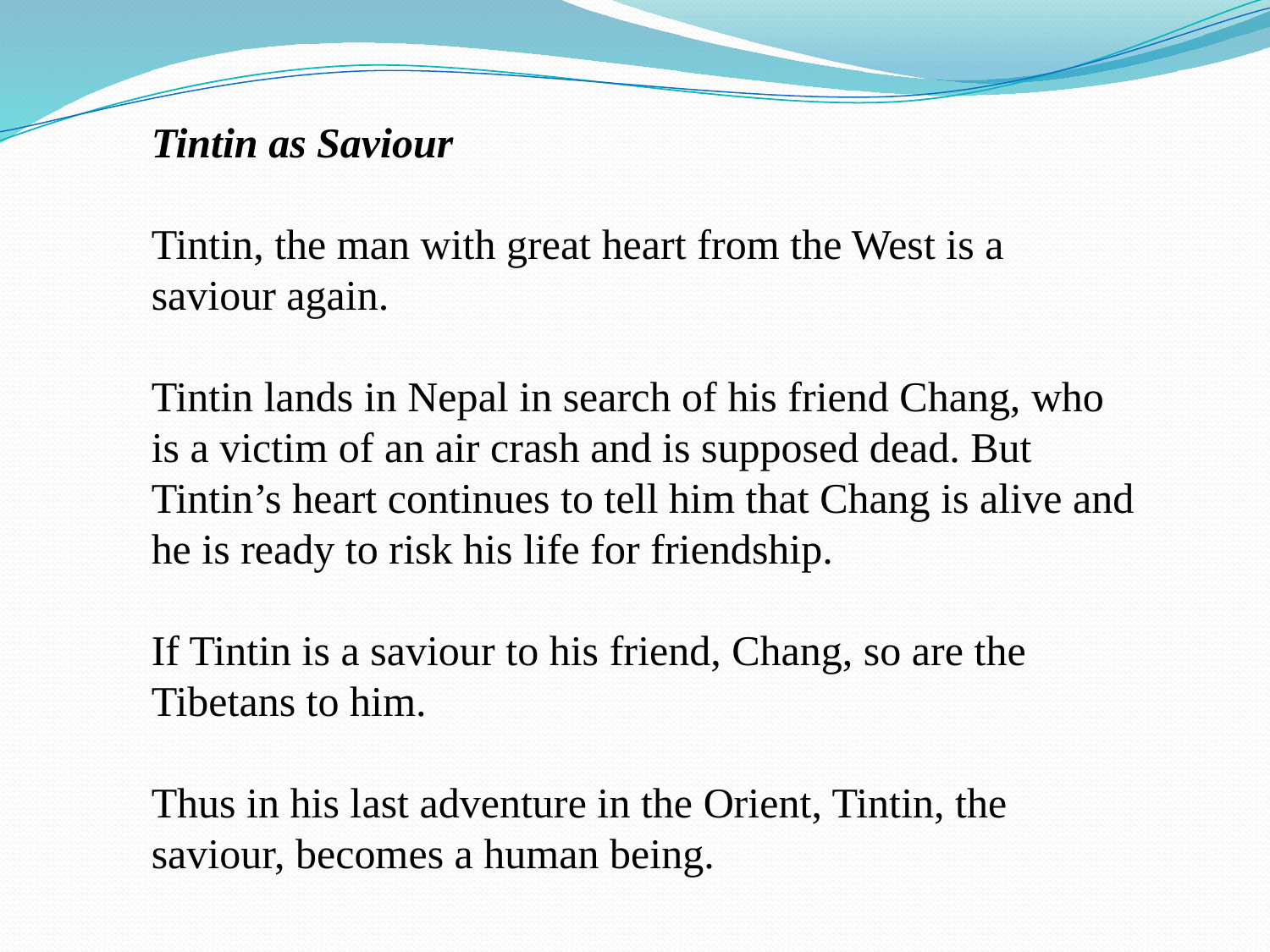

Tintin as Saviour

Tintin, the man with great heart from the West is a saviour again.

Tintin lands in Nepal in search of his friend Chang, who is a victim of an air crash and is supposed dead. But Tintin’s heart continues to tell him that Chang is alive and he is ready to risk his life for friendship.

If Tintin is a saviour to his friend, Chang, so are the Tibetans to him.

Thus in his last adventure in the Orient, Tintin, the saviour, becomes a human being.